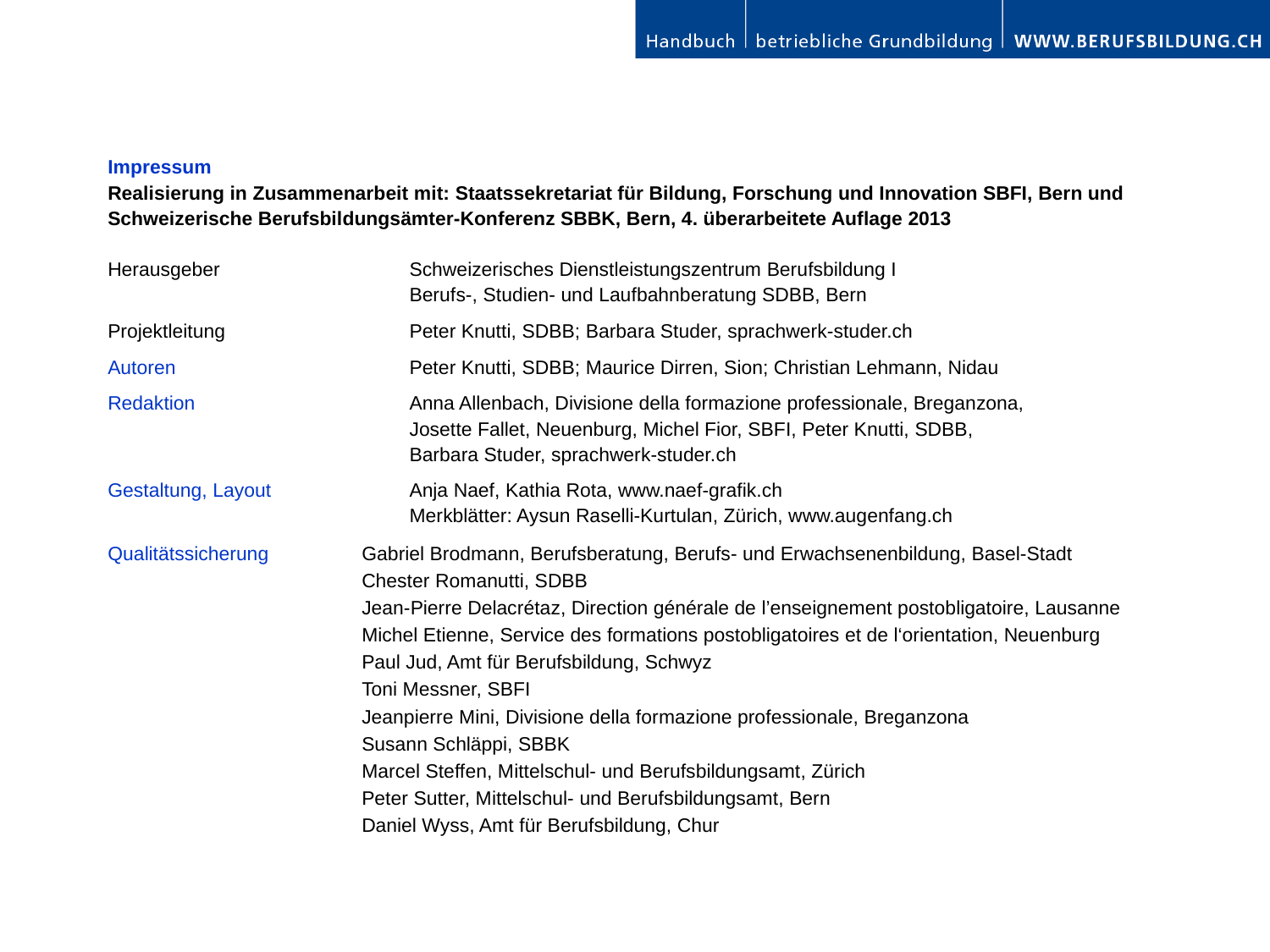

Impressum
Realisierung in Zusammenarbeit mit: Staatssekretariat für Bildung, Forschung und Innovation SBFI, Bern und
Schweizerische Berufsbildungsämter-Konferenz SBBK, Bern, 4. überarbeitete Auflage 2013

Herausgeber		Schweizerisches Dienstleistungszentrum Berufsbildung I
			Berufs-, Studien- und Laufbahnberatung SDBB, Bern
Projektleitung 		Peter Knutti, SDBB; Barbara Studer, sprachwerk-studer.ch
Autoren		Peter Knutti, SDBB; Maurice Dirren, Sion; Christian Lehmann, Nidau
Redaktion		Anna Allenbach, Divisione della formazione professionale, Breganzona,
			Josette Fallet, Neuenburg, Michel Fior, SBFI, Peter Knutti, SDBB,
			Barbara Studer, sprachwerk-studer.ch
Gestaltung, Layout		Anja Naef, Kathia Rota, www.naef-grafik.ch
			Merkblätter: Aysun Raselli-Kurtulan, Zürich, www.augenfang.ch
Qualitätssicherung	Gabriel Brodmann, Berufsberatung, Berufs- und Erwachsenenbildung, Basel-Stadt
		Chester Romanutti, SDBB
		Jean-Pierre Delacrétaz, Direction générale de l’enseignement postobligatoire, Lausanne
		Michel Etienne, Service des formations postobligatoires et de l‘orientation, Neuenburg
		Paul Jud, Amt für Berufsbildung, Schwyz
		Toni Messner, SBFI
		Jeanpierre Mini, Divisione della formazione professionale, Breganzona
		Susann Schläppi, SBBK
		Marcel Steffen, Mittelschul- und Berufsbildungsamt, Zürich
		Peter Sutter, Mittelschul- und Berufsbildungsamt, Bern
		Daniel Wyss, Amt für Berufsbildung, Chur